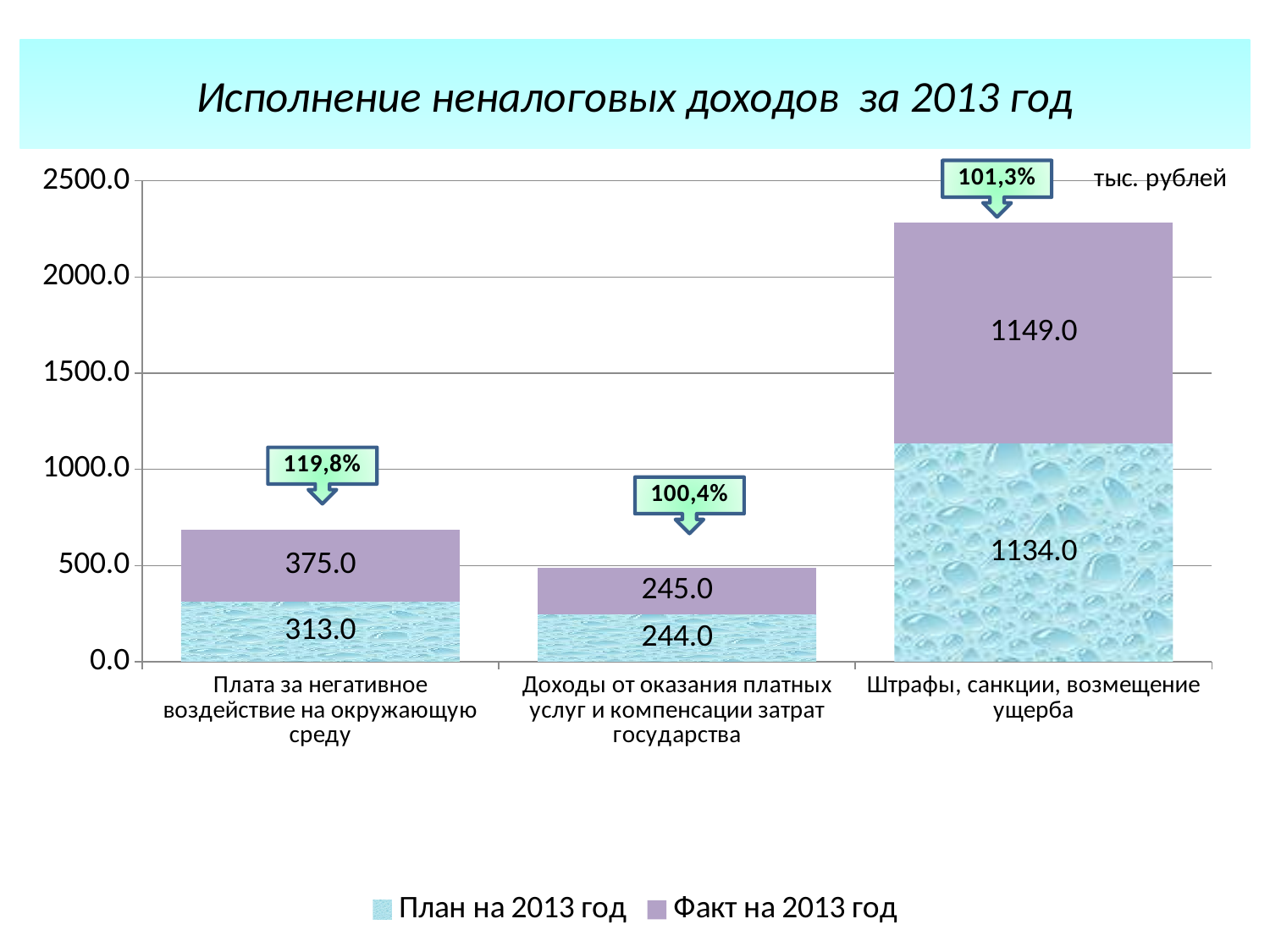

# Исполнение неналоговых доходов  за 2013 год

### Chart

| Category | План на 2013 год | Факт на 2013 год |
|---|---|---|
| Плата за негативное воздействие на окружающую среду | 313.0 | 375.0 |
| Доходы от оказания платных услуг и компенсации затрат государства | 244.0 | 245.0 |
| Штрафы, санкции, возмещение ущерба | 1134.0 | 1149.0 |